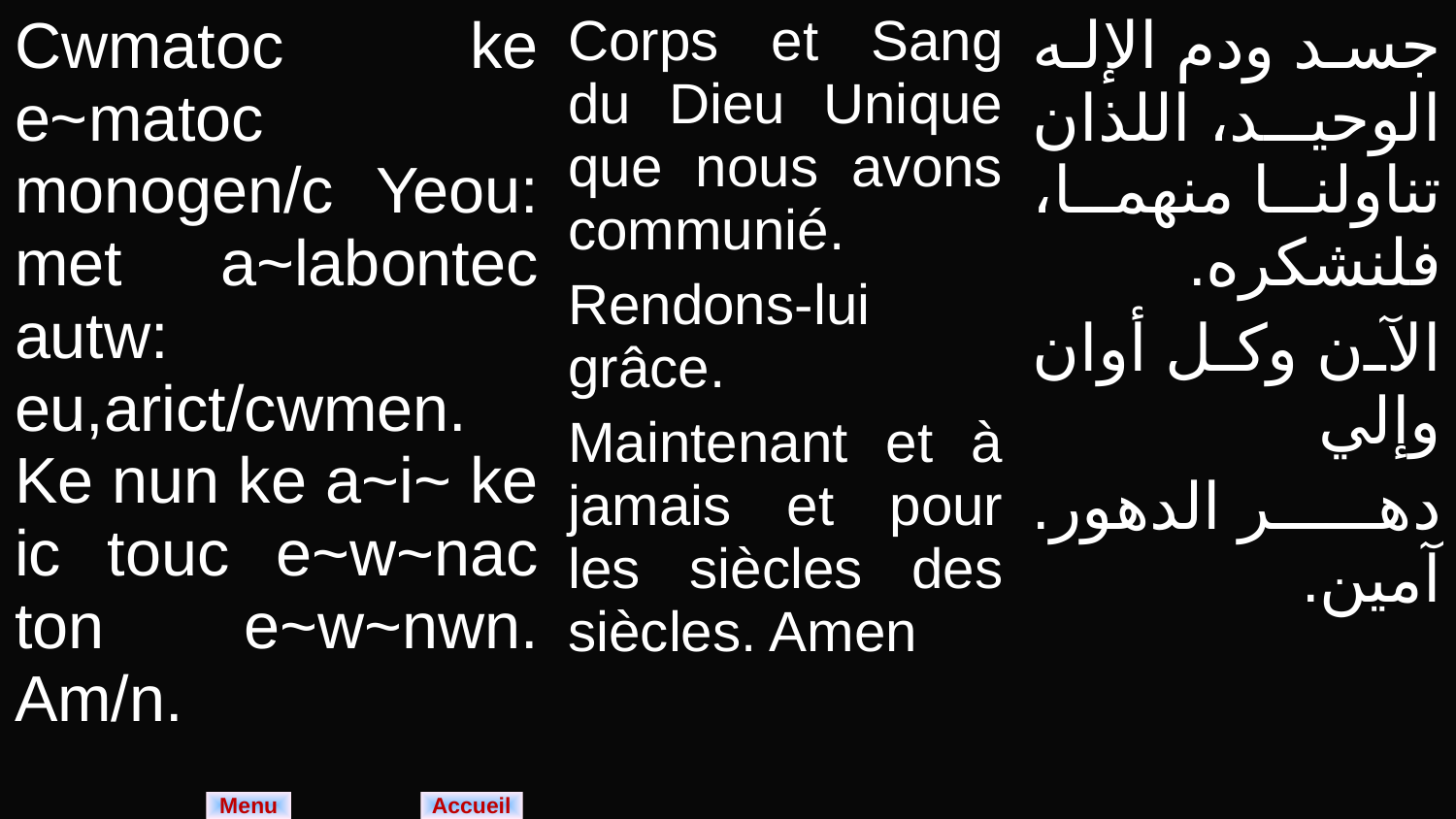

| Cwmatoc ke e~matoc monogen/c Yeou: met a~labontec autw: eu,arict/cwmen. Ke nun ke a~i~ ke ic touc e~w~nac ton e~w~nwn. Am/n. | Corps et Sang du Dieu Unique que nous avons communié. Rendons-lui grâce. Maintenant et à jamais et pour les siècles des siècles. Amen | جسد ودم الإله الوحيد، اللذان تناولنا منهما، فلنشكره. الآن وكل أوان وإلي دهر الدهور. آمين. |
| --- | --- | --- |
Menu